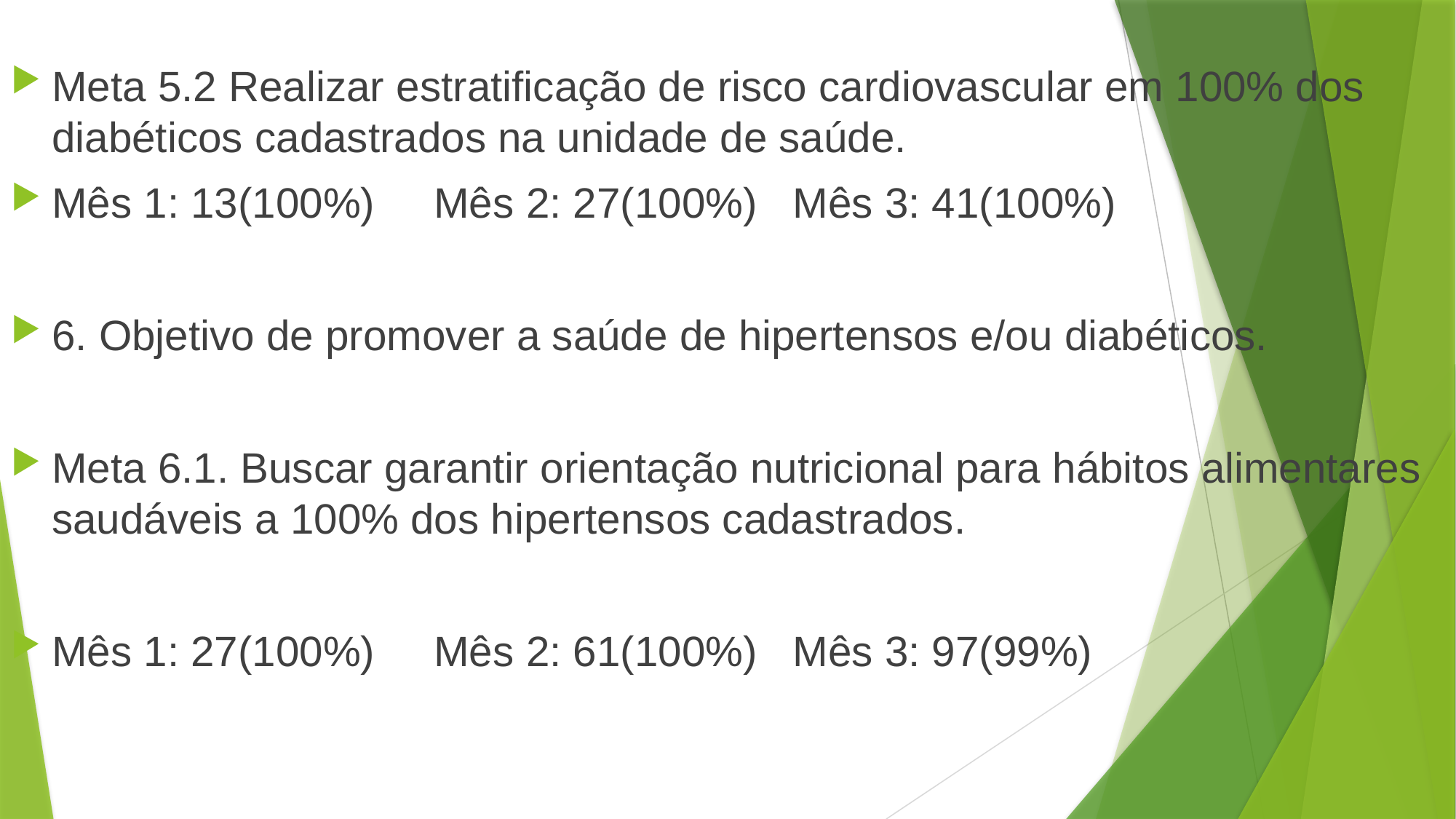

#

Meta 5.2 Realizar estratificação de risco cardiovascular em 100% dos diabéticos cadastrados na unidade de saúde.
Mês 1: 13(100%)     Mês 2: 27(100%)   Mês 3: 41(100%)

6. Objetivo de promover a saúde de hipertensos e/ou diabéticos.

Meta 6.1. Buscar garantir orientação nutricional para hábitos alimentares saudáveis a 100% dos hipertensos cadastrados.

Mês 1: 27(100%)     Mês 2: 61(100%)   Mês 3: 97(99%)